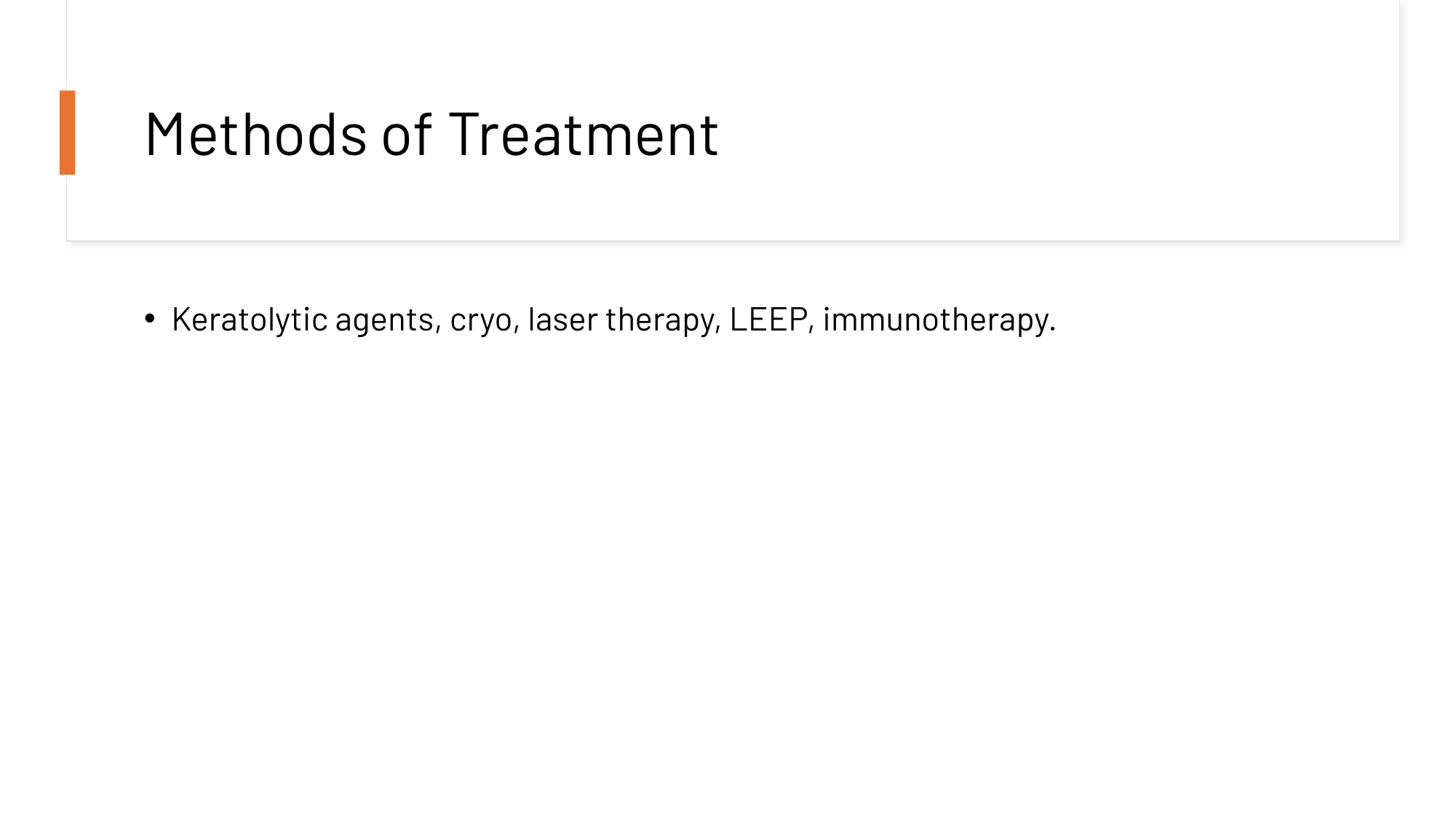

# Methods of Treatment

Keratolytic agents, cryo, laser therapy, LEEP, immunotherapy.